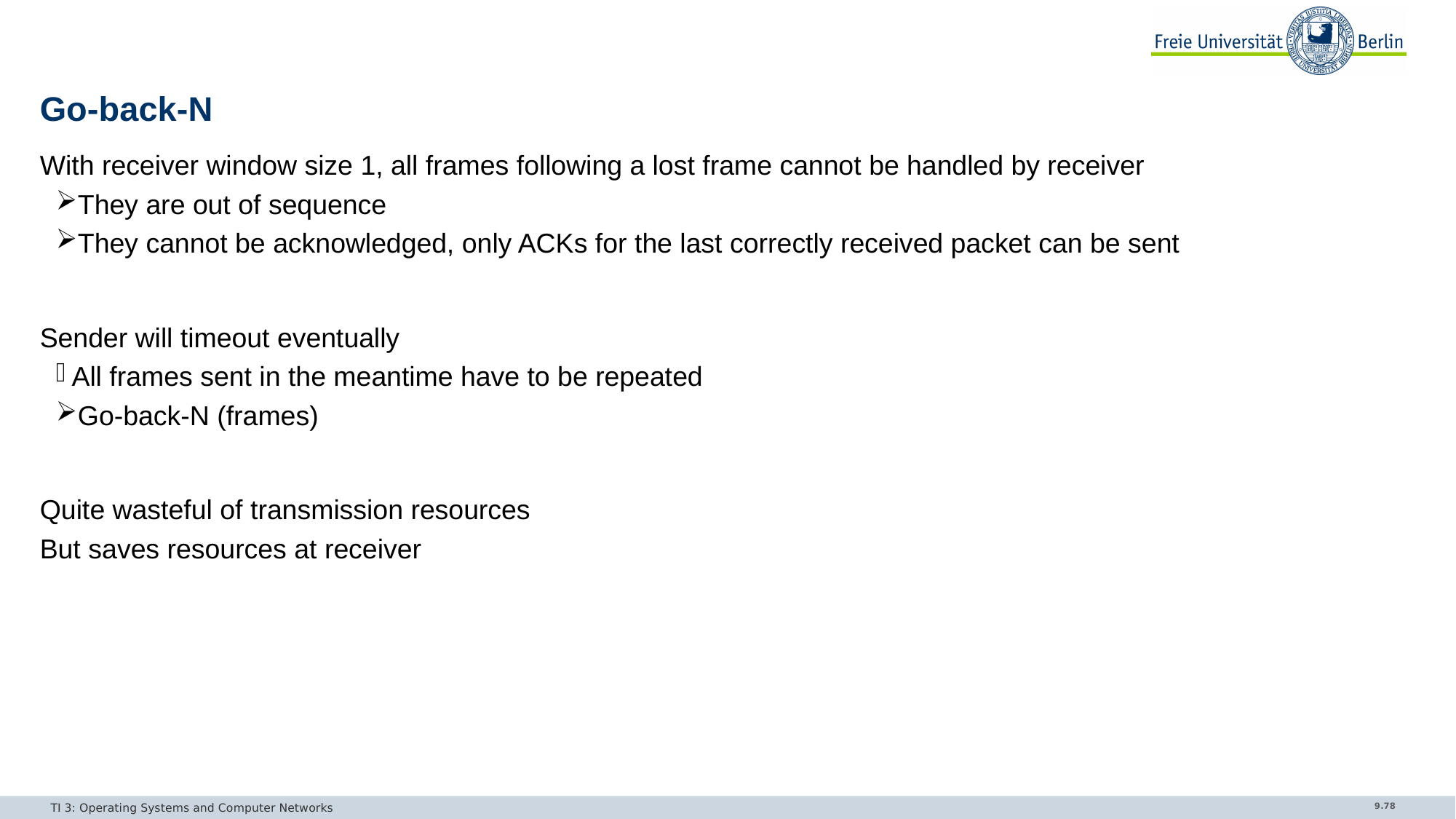

# Go-back-N
With receiver window size 1, all frames following a lost frame cannot be handled by receiver
They are out of sequence
They cannot be acknowledged, only ACKs for the last correctly received packet can be sent

Sender will timeout eventually
All frames sent in the meantime have to be repeated
Go-back-N (frames)

Quite wasteful of transmission resources
But saves resources at receiver
TI 3: Operating Systems and Computer Networks